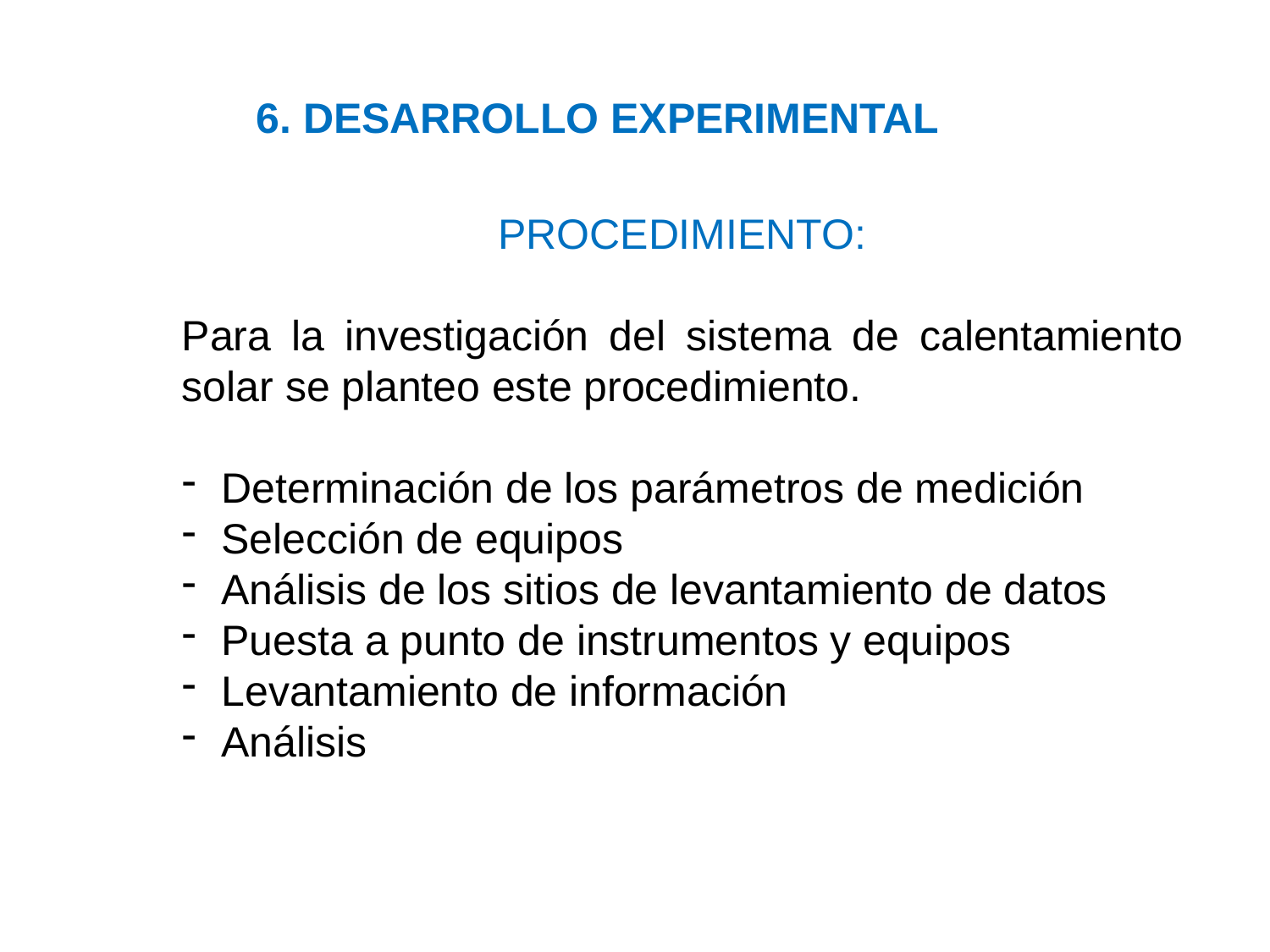

6. DESARROLLO EXPERIMENTAL
PROCEDIMIENTO:

Para la investigación del sistema de calentamiento solar se planteo este procedimiento.

Determinación de los parámetros de medición
Selección de equipos
Análisis de los sitios de levantamiento de datos
Puesta a punto de instrumentos y equipos
Levantamiento de información
Análisis